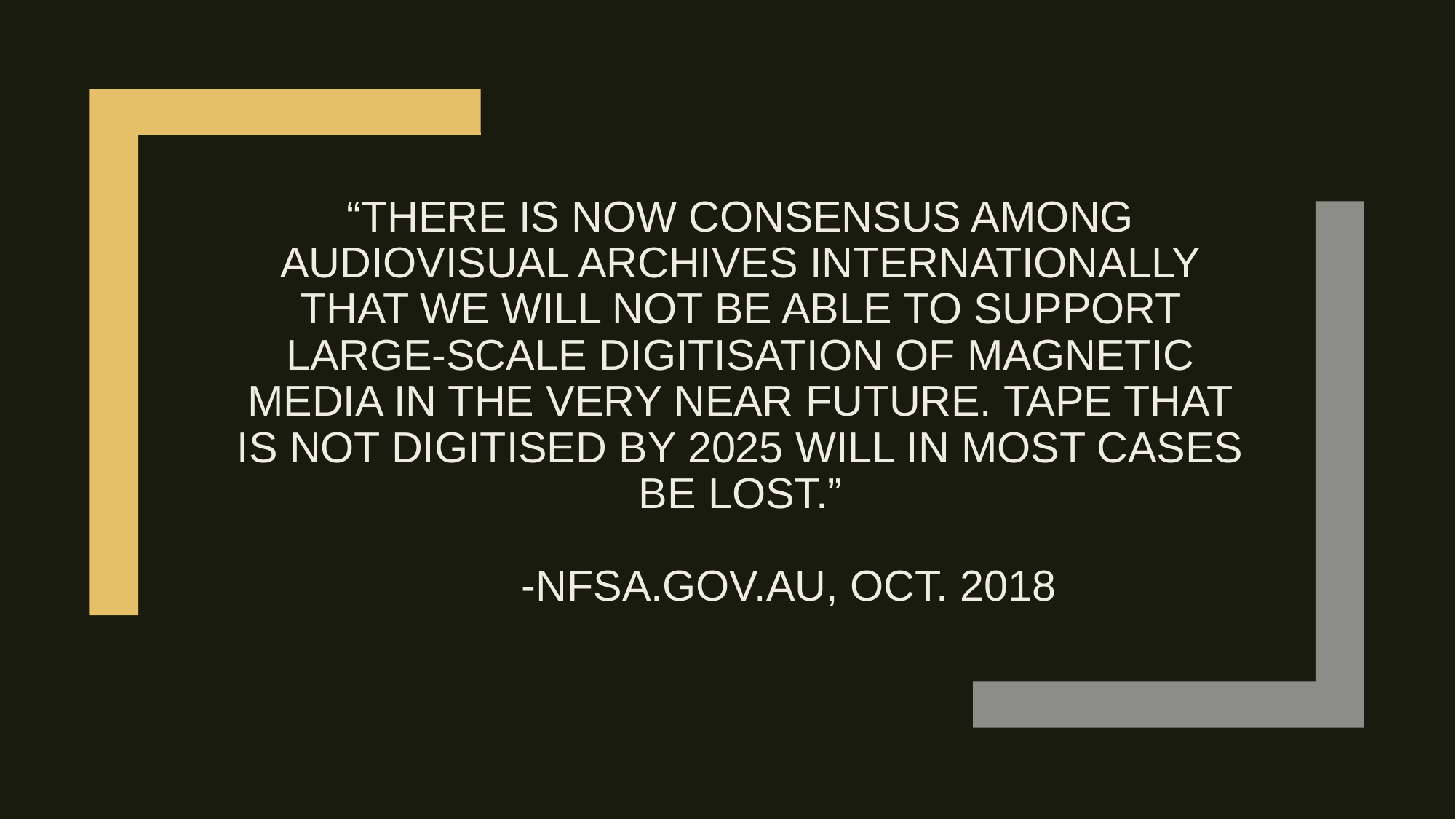

# “There is now consensus among audiovisual archives internationally that we will not be able to support large-scale digitisation of magnetic media in the very near future. Tape that is not digitised by 2025 will in most cases be lost.” -NFSA.gov.au, Oct. 2018